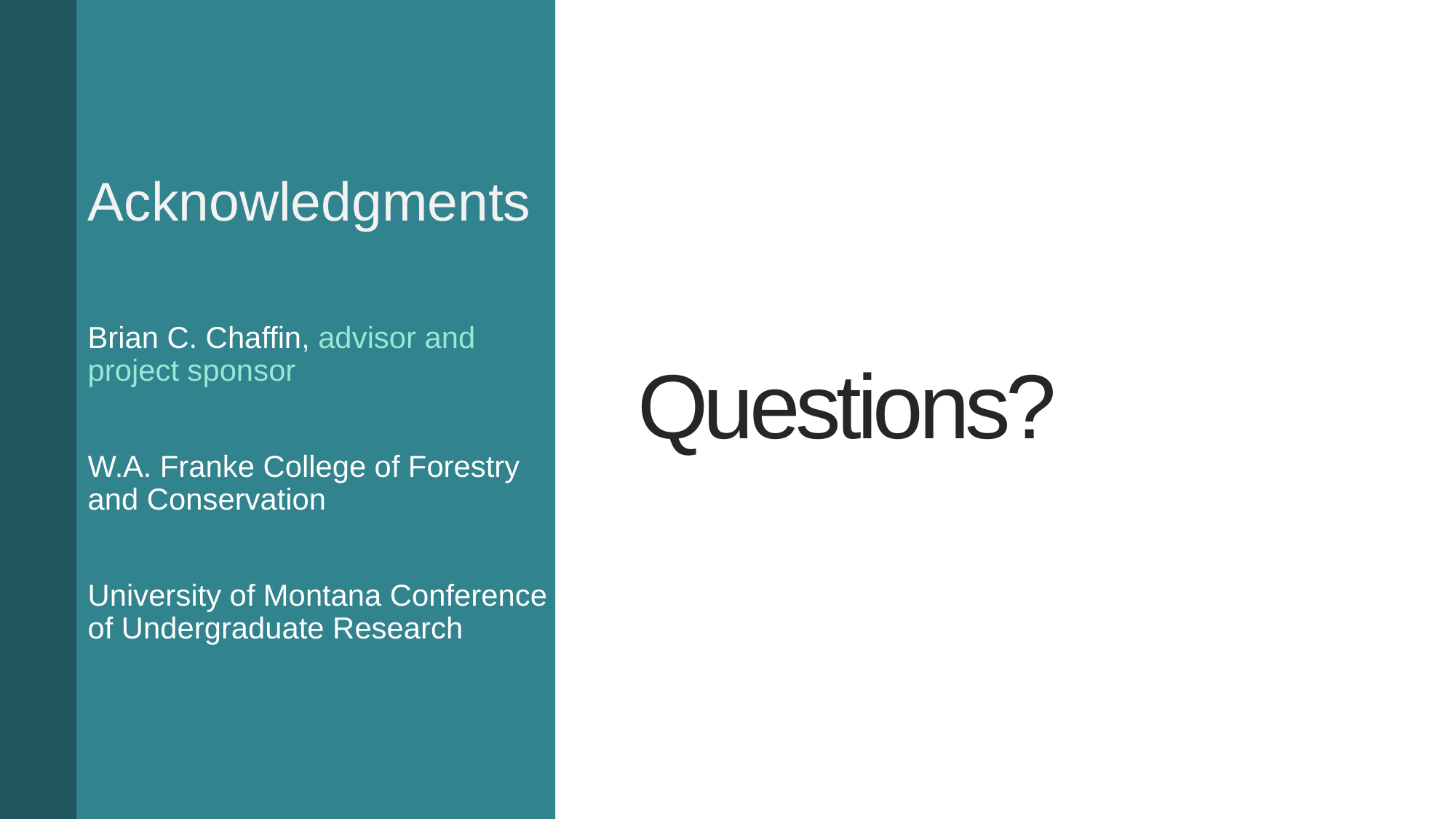

Acknowledgments

Brian C. Chaffin, advisor and project sponsor

W.A. Franke College of Forestry and Conservation

University of Montana Conference of Undergraduate Research
# Questions?